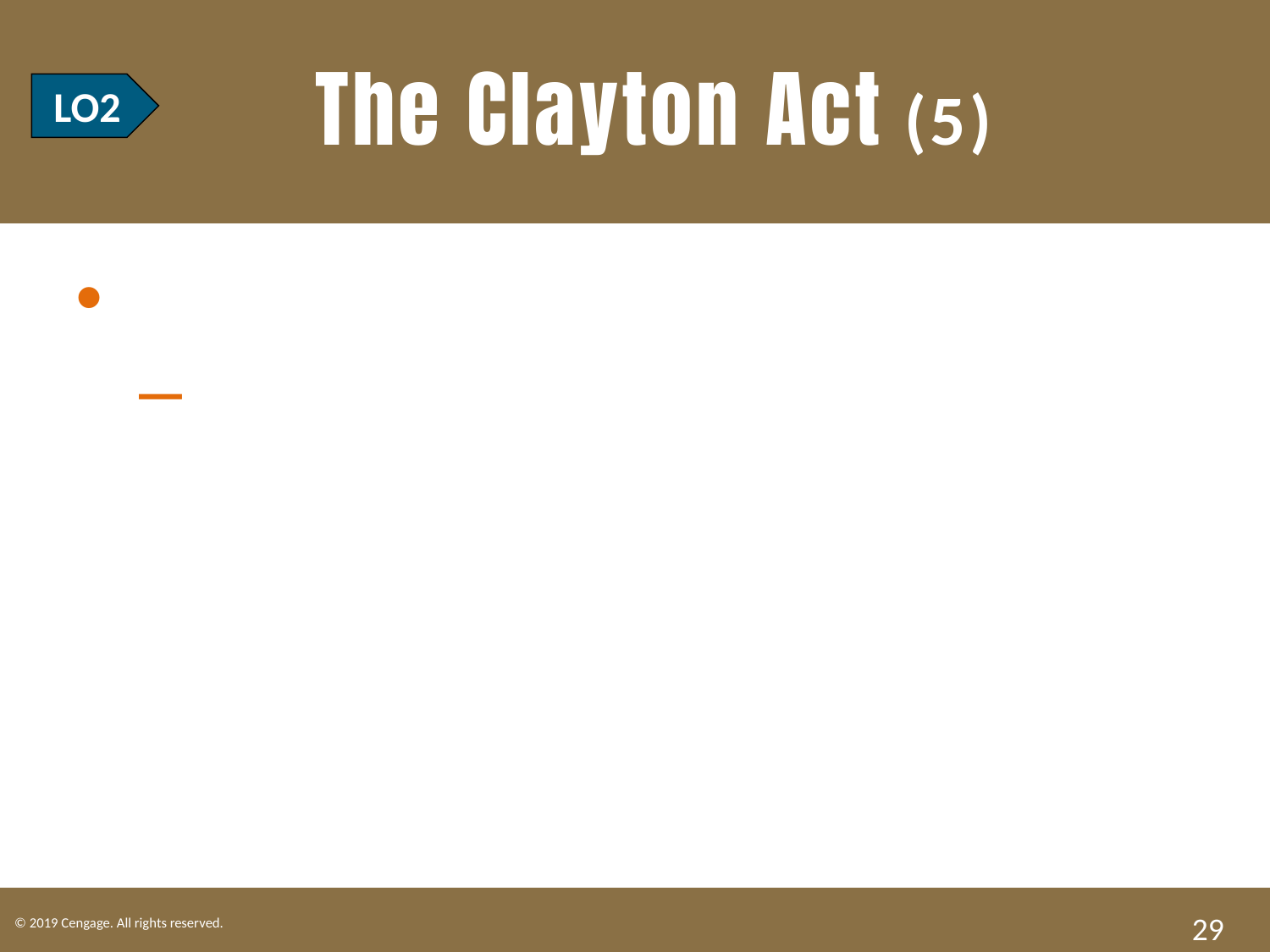

# LO2 The Clayton Act (5)
LO2
Tying Arrangements.
Agreement in which buyer of a specific product or service is obligated to purchase additional products or services from the seller.

29